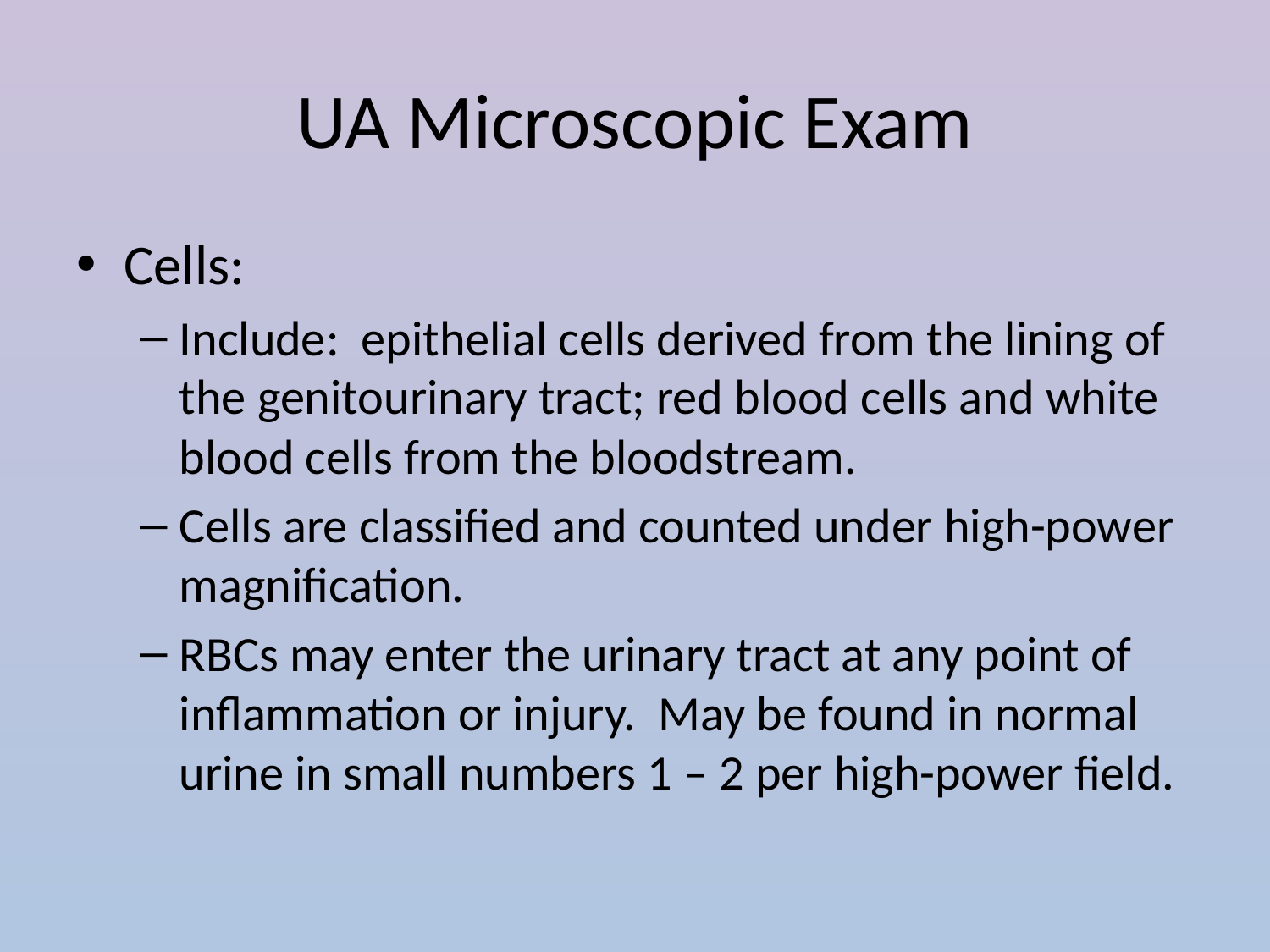

# UA Microscopic Exam
Cells:
Include:  epithelial cells derived from the lining of the genitourinary tract; red blood cells and white blood cells from the bloodstream.
Cells are classified and counted under high-power magnification.
RBCs may enter the urinary tract at any point of inflammation or injury.  May be found in normal urine in small numbers 1 – 2 per high-power field.